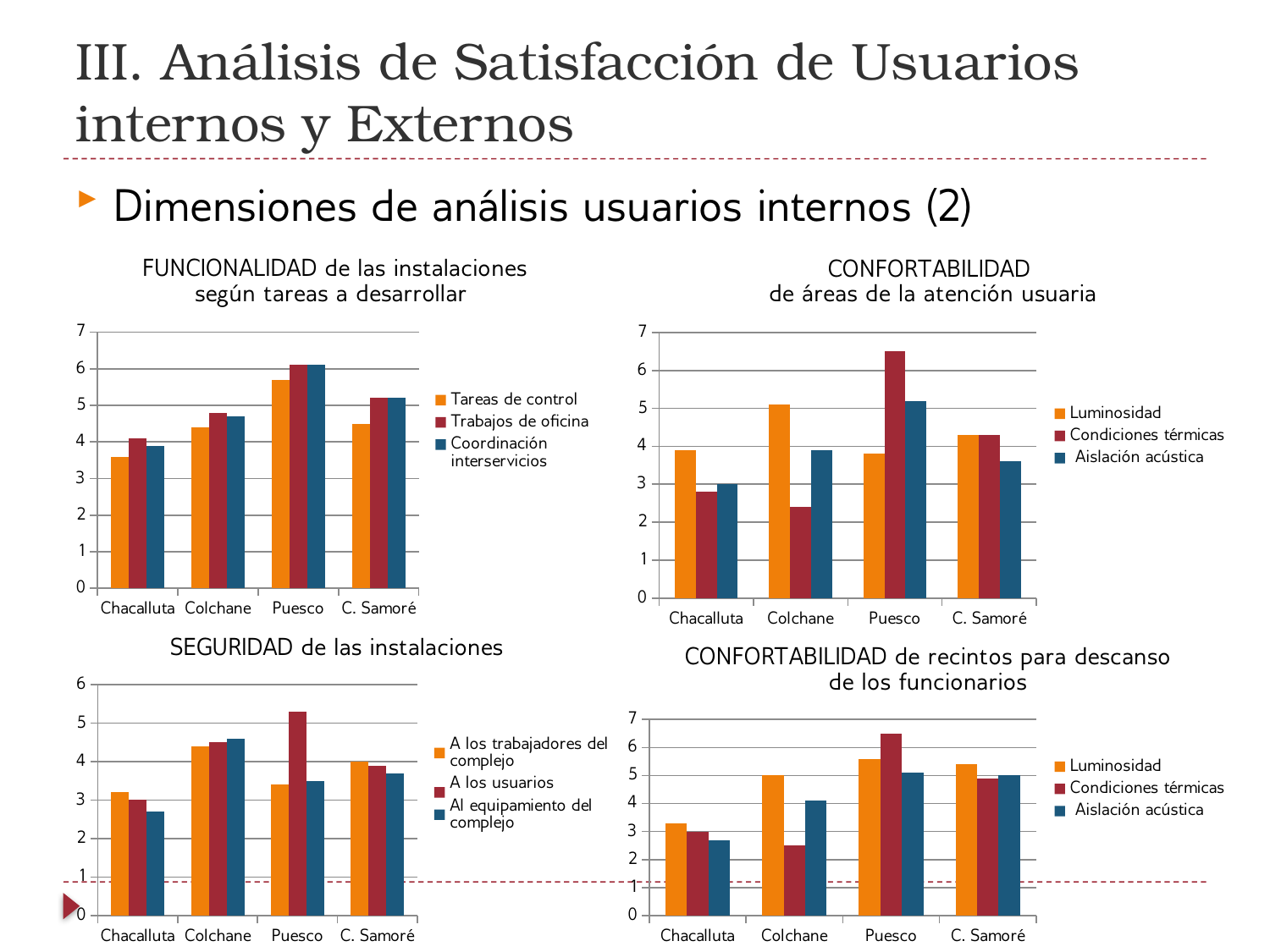

# III. Análisis de Satisfacción de Usuarios internos y Externos
Dimensiones de análisis usuarios internos (2)

### Chart: CONFORTABILIDAD
de áreas de la atención usuaria

| Category | Luminosidad | Condiciones térmicas |  Aislación acústica |
|---|---|---|---|
| Chacalluta | 3.9 | 2.8 | 3.0 |
| Colchane | 5.1 | 2.4 | 3.9 |
| Puesco | 3.8 | 6.5 | 5.2 |
| C. Samoré | 4.3 | 4.3 | 3.6 |

### Chart: FUNCIONALIDAD de las instalaciones según tareas a desarrollar

| Category | Tareas de control | Trabajos de oficina | Coordinación interservicios |
|---|---|---|---|
| Chacalluta | 3.6 | 4.1 | 3.9 |
| Colchane | 4.4 | 4.8 | 4.7 |
| Puesco | 5.7 | 6.1 | 6.1 |
| C. Samoré | 4.5 | 5.2 | 5.2 |

### Chart: SEGURIDAD de las instalaciones

| Category | A los trabajadores del complejo | A los usuarios | Al equipamiento del complejo |
|---|---|---|---|
| Chacalluta | 3.2 | 3.0 | 2.7 |
| Colchane | 4.4 | 4.5 | 4.6 |
| Puesco | 3.4 | 5.3 | 3.5 |
| C. Samoré | 4.0 | 3.9 | 3.7 |

### Chart: CONFORTABILIDAD de recintos para descanso de los funcionarios

| Category | Luminosidad | Condiciones térmicas |  Aislación acústica |
|---|---|---|---|
| Chacalluta | 3.3 | 3.0 | 2.7 |
| Colchane | 5.0 | 2.5 | 4.1 |
| Puesco | 5.6 | 6.5 | 5.1 |
| C. Samoré | 5.4 | 4.9 | 5.0 |